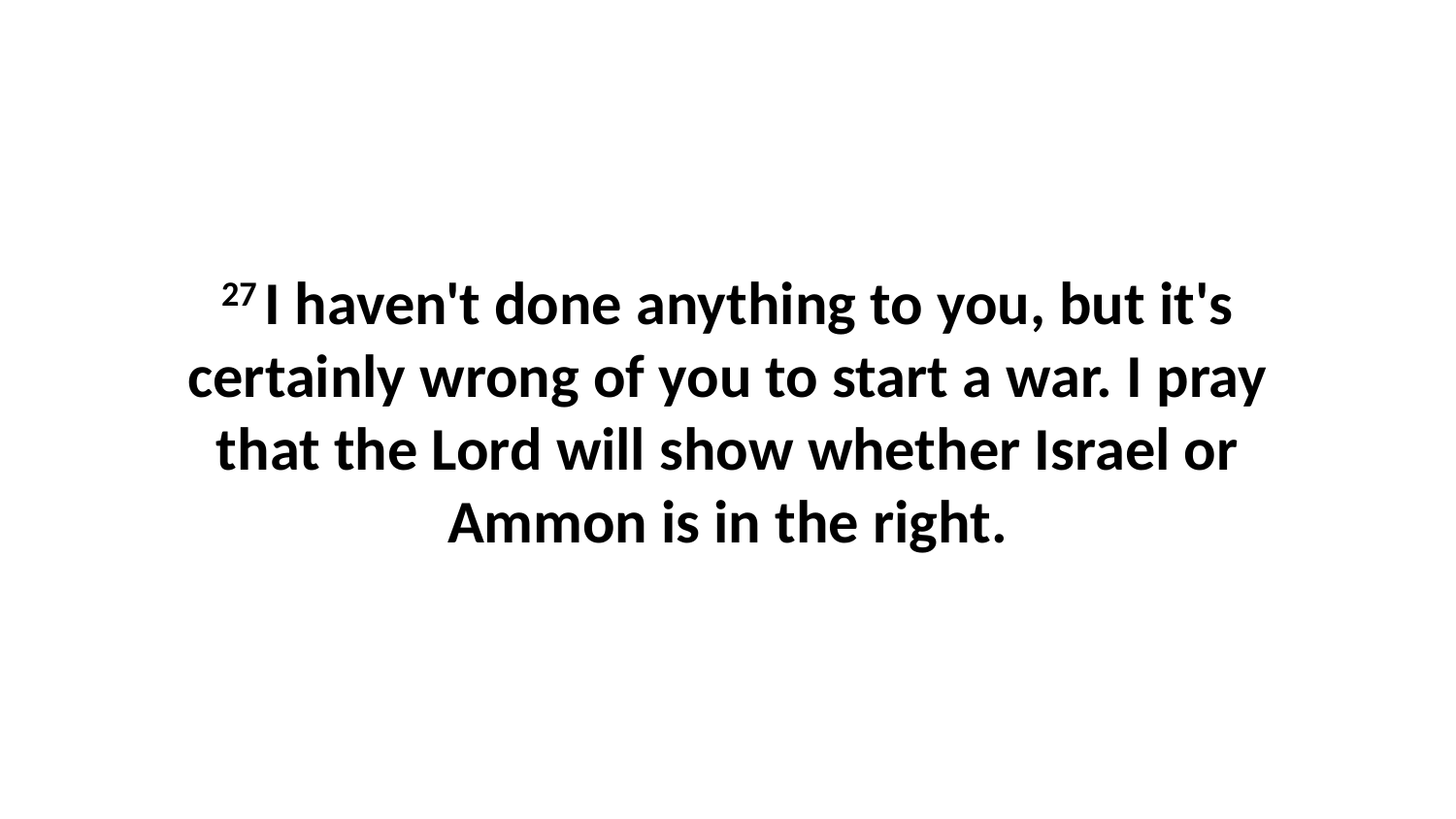

27 I haven't done anything to you, but it's certainly wrong of you to start a war. I pray that the Lord will show whether Israel or Ammon is in the right.